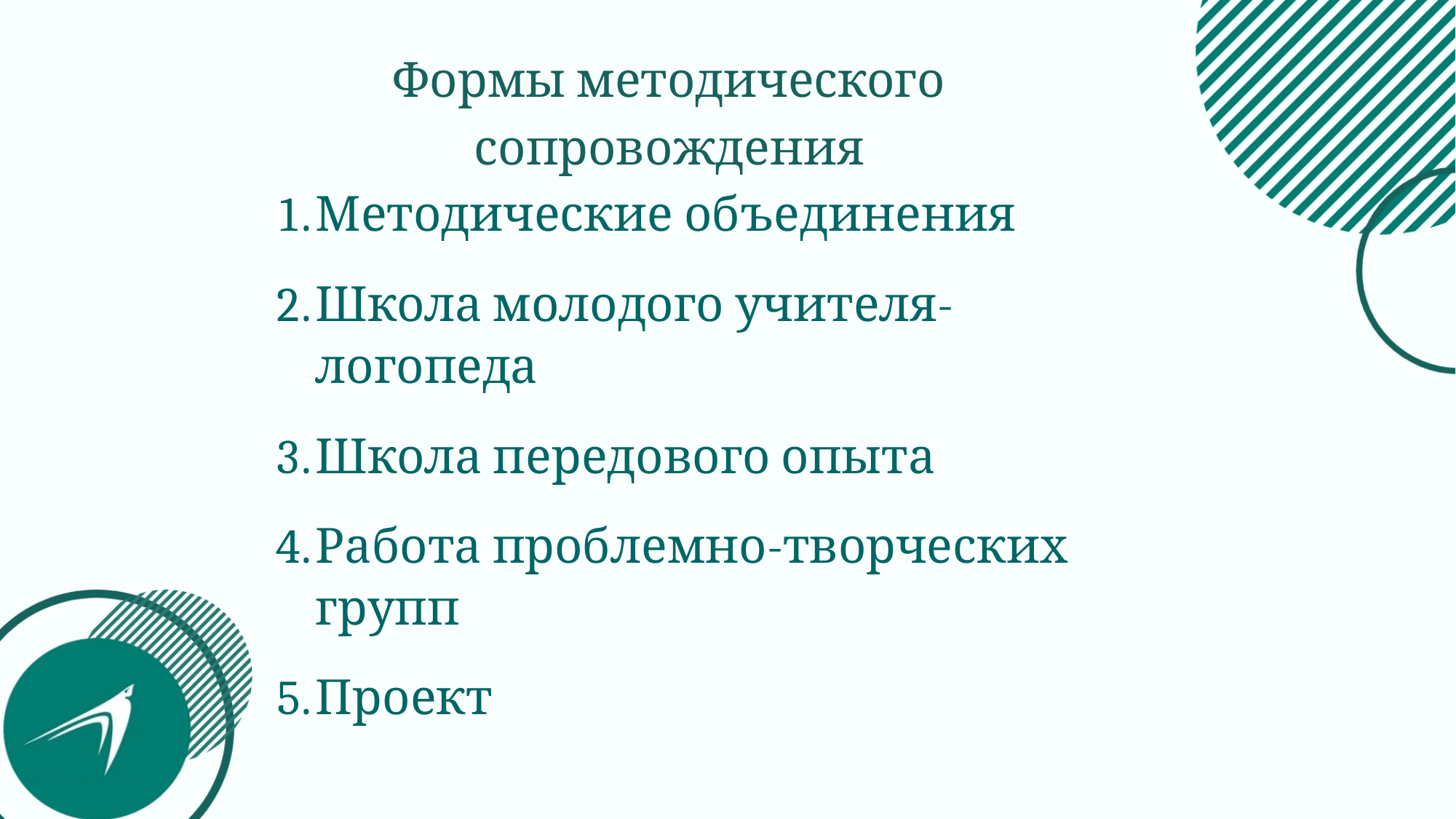

# Формы методического сопровождения
Методические объединения
Школа молодого учителя-логопеда
Школа передового опыта
Работа проблемно-творческих групп
Проект